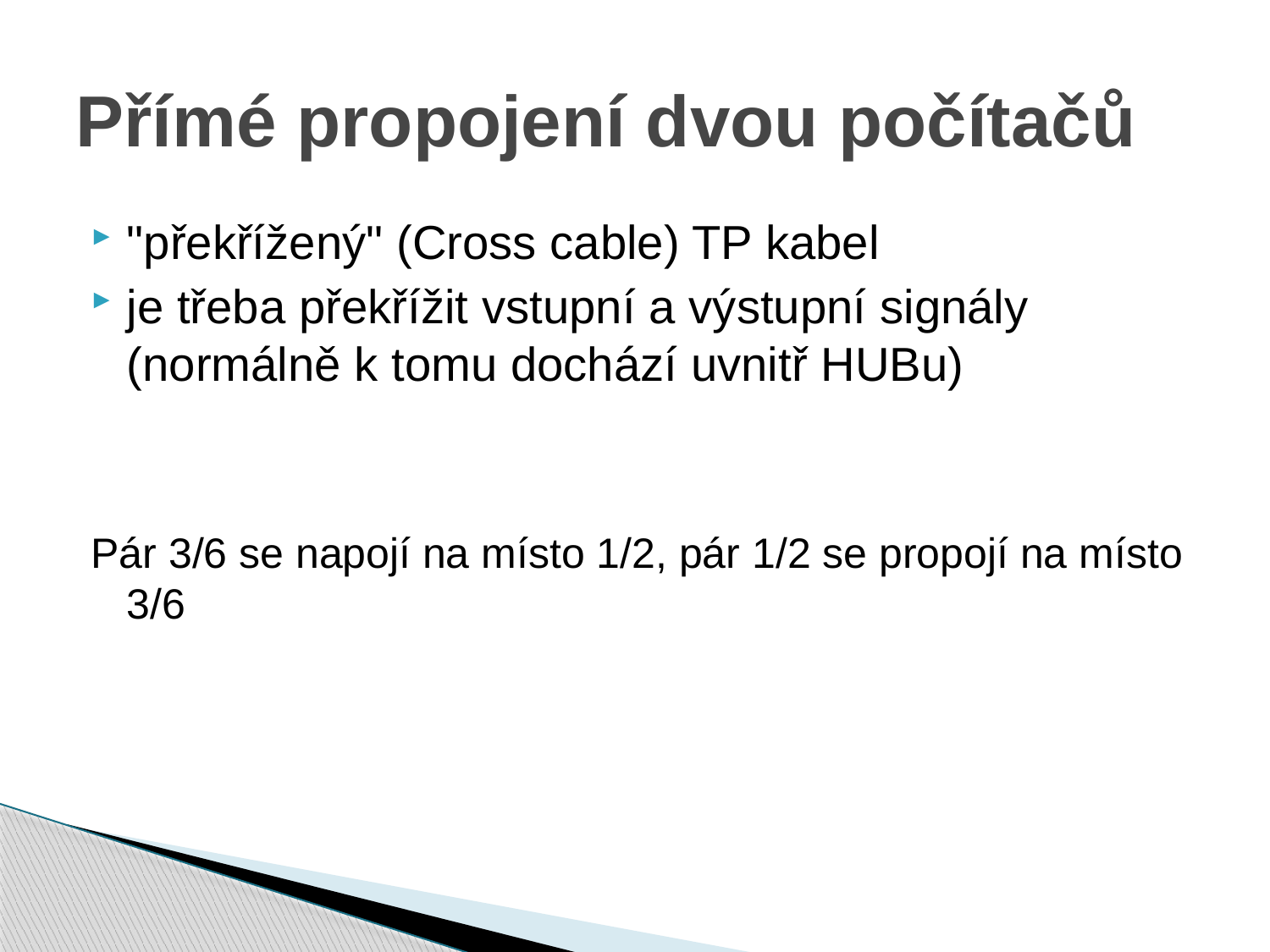

# Přímé propojení dvou počítačů
"překřížený" (Cross cable) TP kabel
je třeba překřížit vstupní a výstupní signály (normálně k tomu dochází uvnitř HUBu)

Pár 3/6 se napojí na místo 1/2, pár 1/2 se propojí na místo 3/6